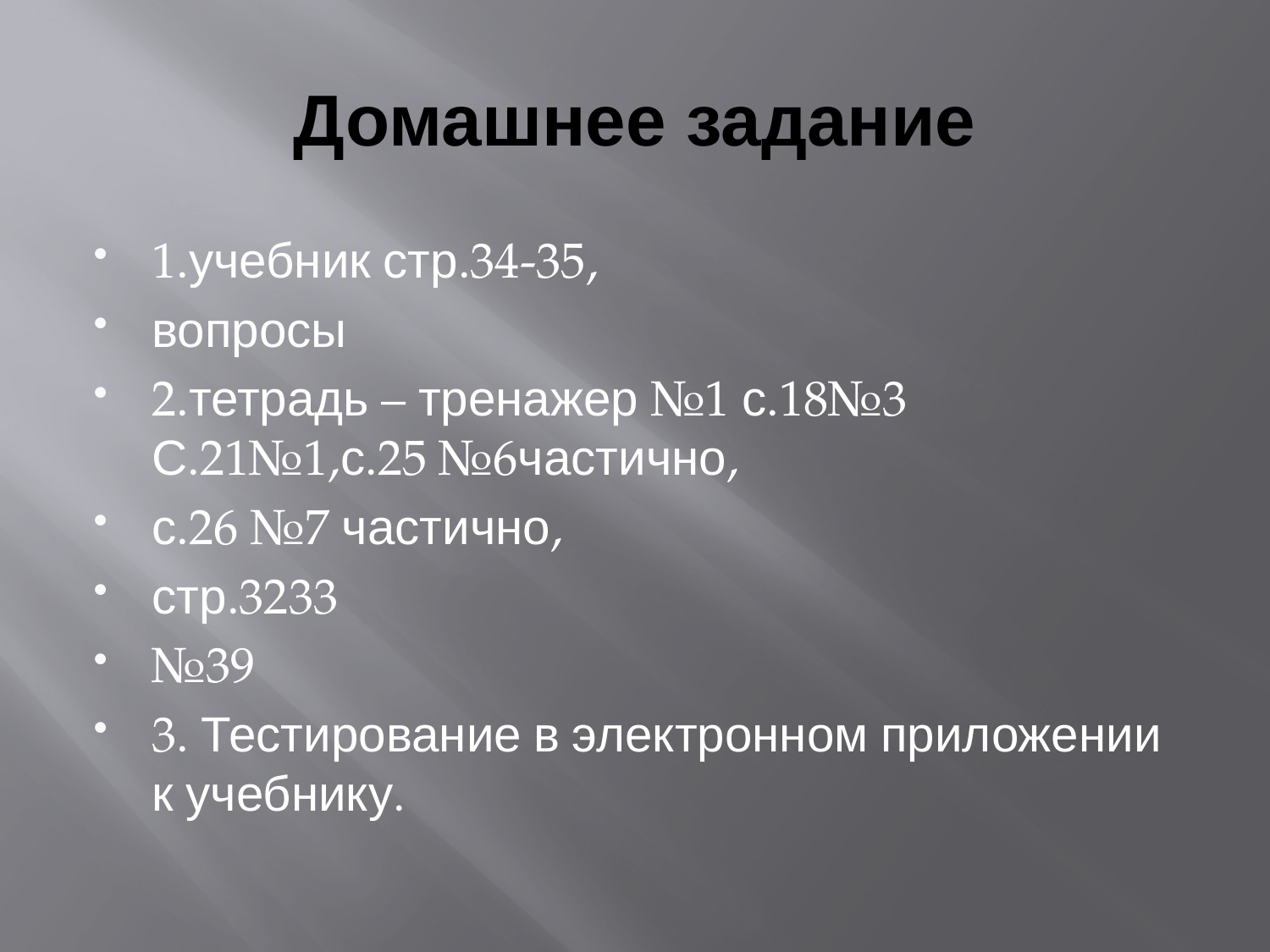

# Домашнее задание
1.учебник стр.34-35,
вопросы
2.тетрадь – тренажер №1 с.18№3 С.21№1,с.25 №6частично,
с.26 №7 частично,
стр.3233
№39
3. Тестирование в электронном приложении к учебнику.